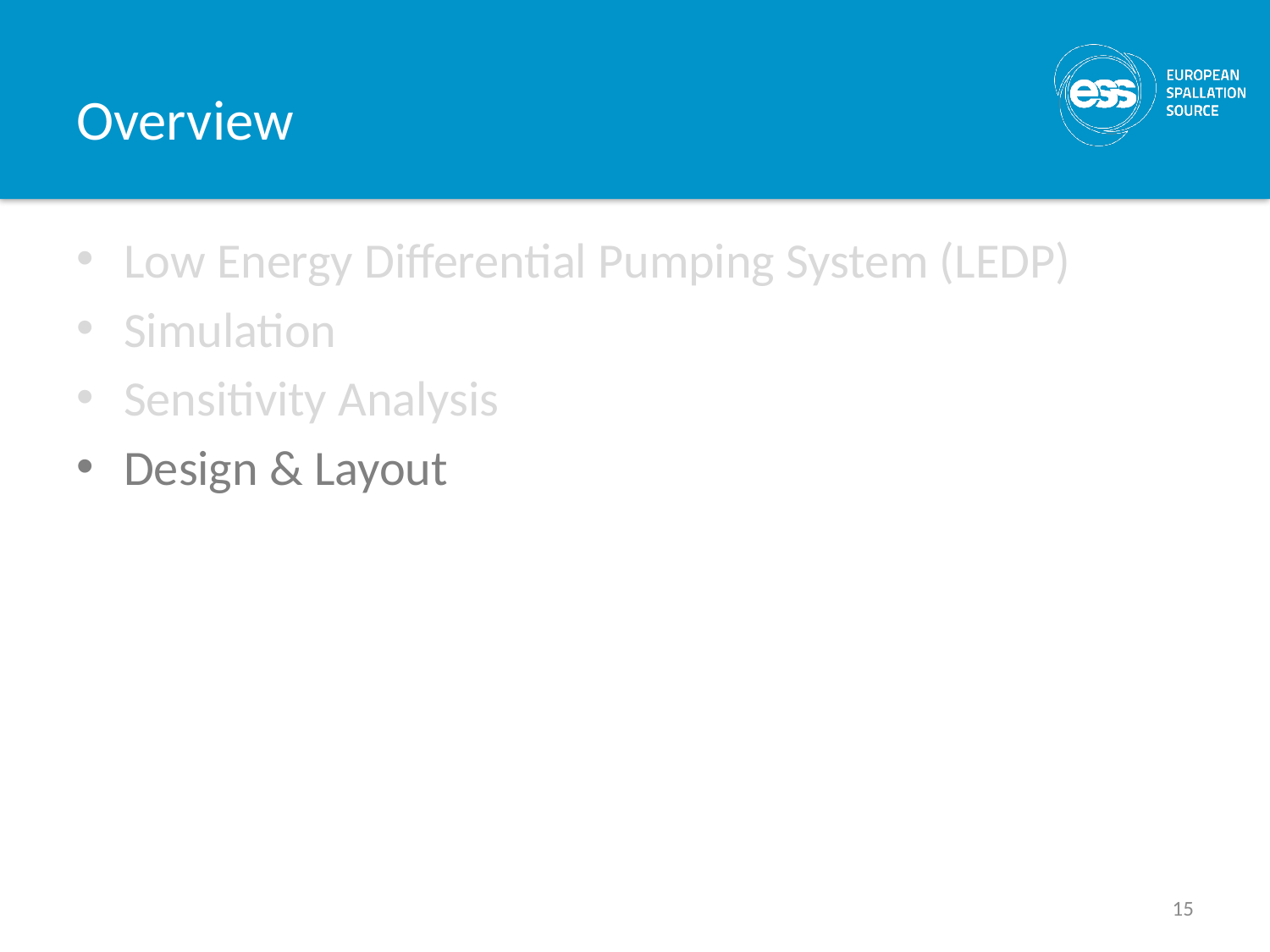

# Overview
Low Energy Differential Pumping System (LEDP)
Simulation
Sensitivity Analysis
Design & Layout
15